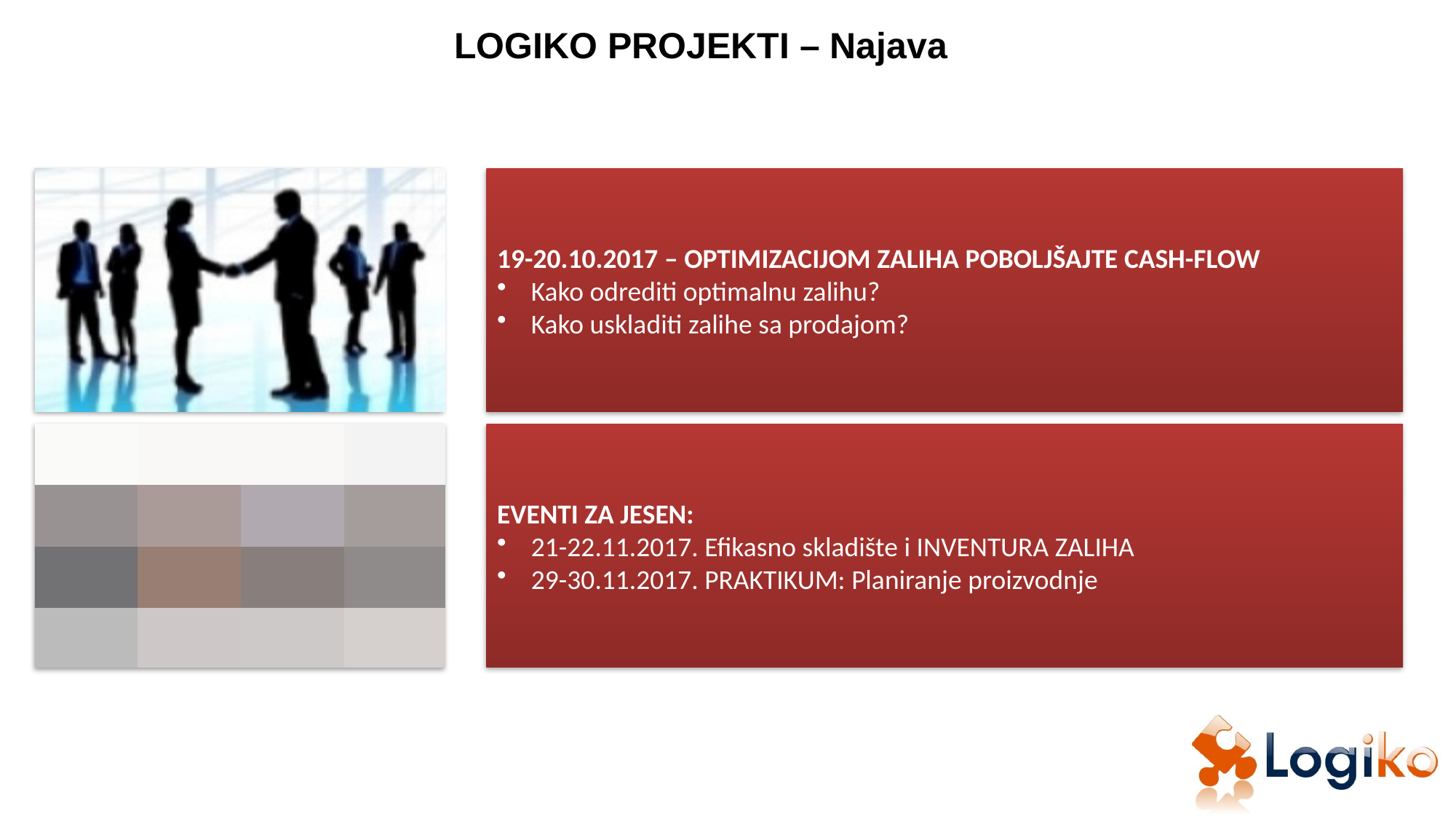

# LOGIKO PROJEKTI – Najava
Kako odrediti optimalnu zalihu?
Kako uskladiti zalihe sa prodajom?
19-20.10.2017 – OPTIMIZACIJOM ZALIHA POBOLJŠAJTE CASH-FLOW
EVENTI ZA JESEN:
21-22.11.2017. Efikasno skladište i INVENTURA ZALIHA
29-30.11.2017. PRAKTIKUM: Planiranje proizvodnje